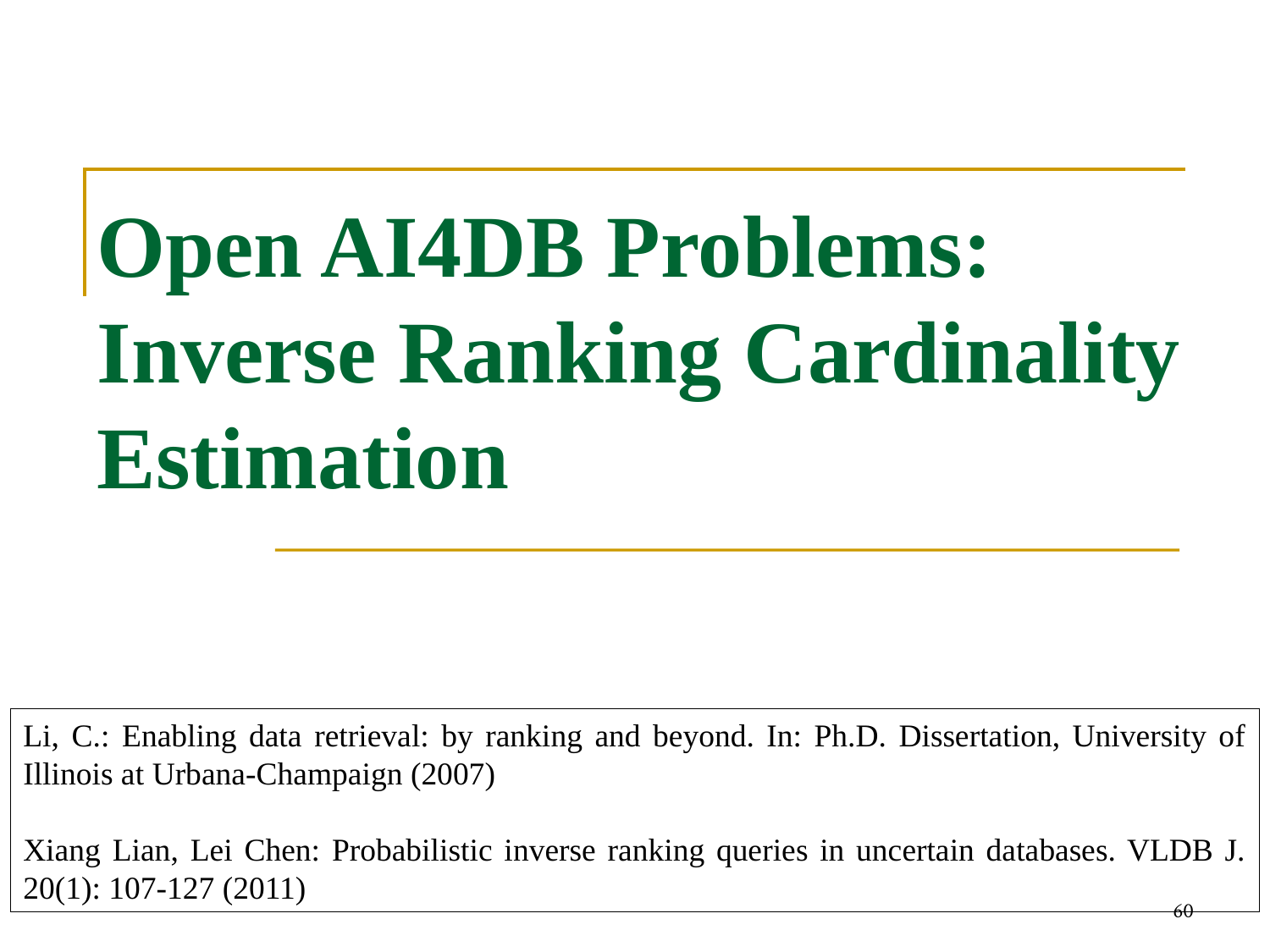

# Open AI4DB Problems: Inverse Ranking Cardinality Estimation
Li, C.: Enabling data retrieval: by ranking and beyond. In: Ph.D. Dissertation, University of Illinois at Urbana-Champaign (2007)

Xiang Lian, Lei Chen: Probabilistic inverse ranking queries in uncertain databases. VLDB J. 20(1): 107-127 (2011)
60